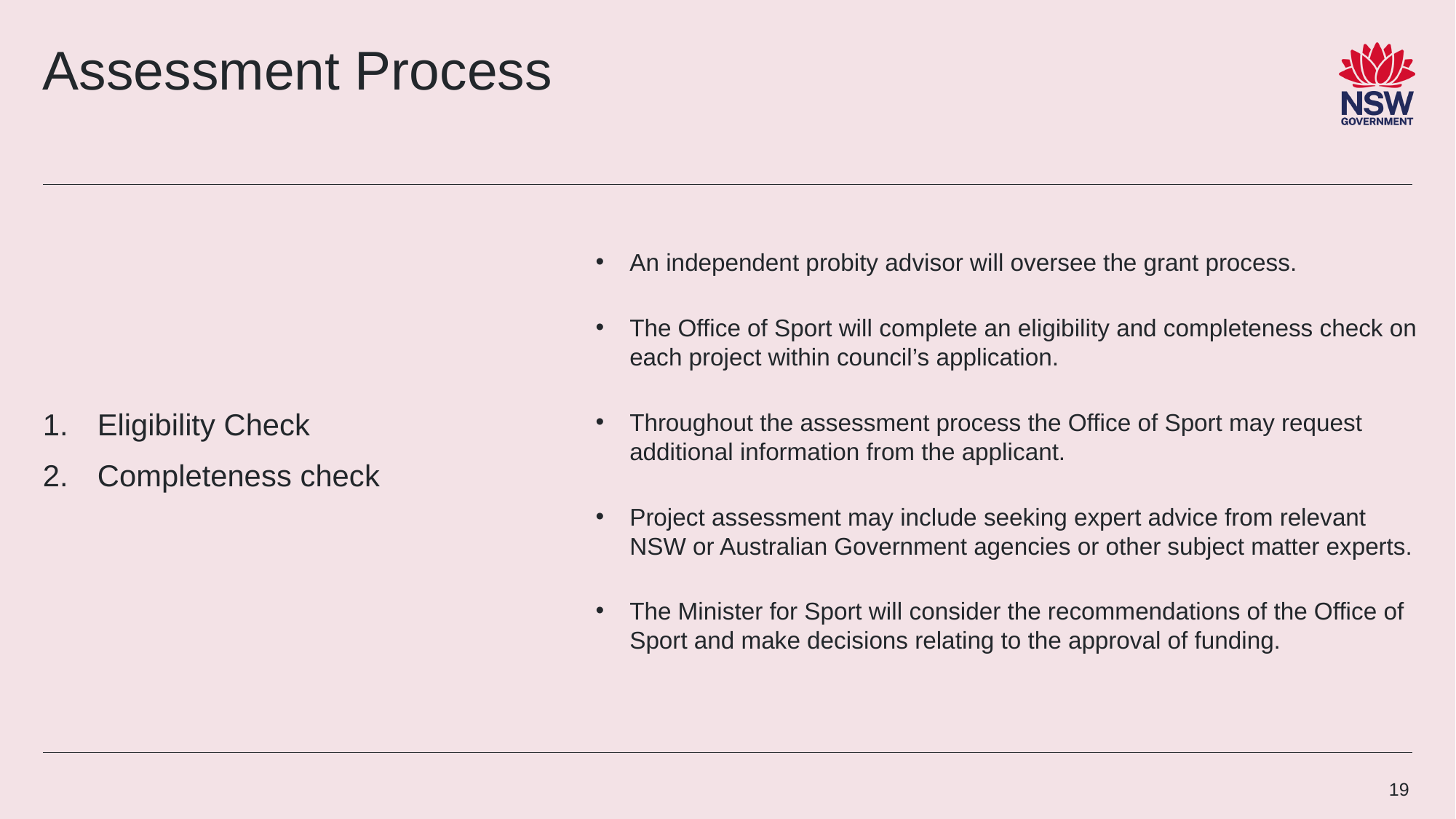

# Assessment Process
An independent probity advisor will oversee the grant process.
The Office of Sport will complete an eligibility and completeness check on each project within council’s application.
Throughout the assessment process the Office of Sport may request additional information from the applicant.
Project assessment may include seeking expert advice from relevant NSW or Australian Government agencies or other subject matter experts.
The Minister for Sport will consider the recommendations of the Office of Sport and make decisions relating to the approval of funding.

Eligibility Check
Completeness check

19